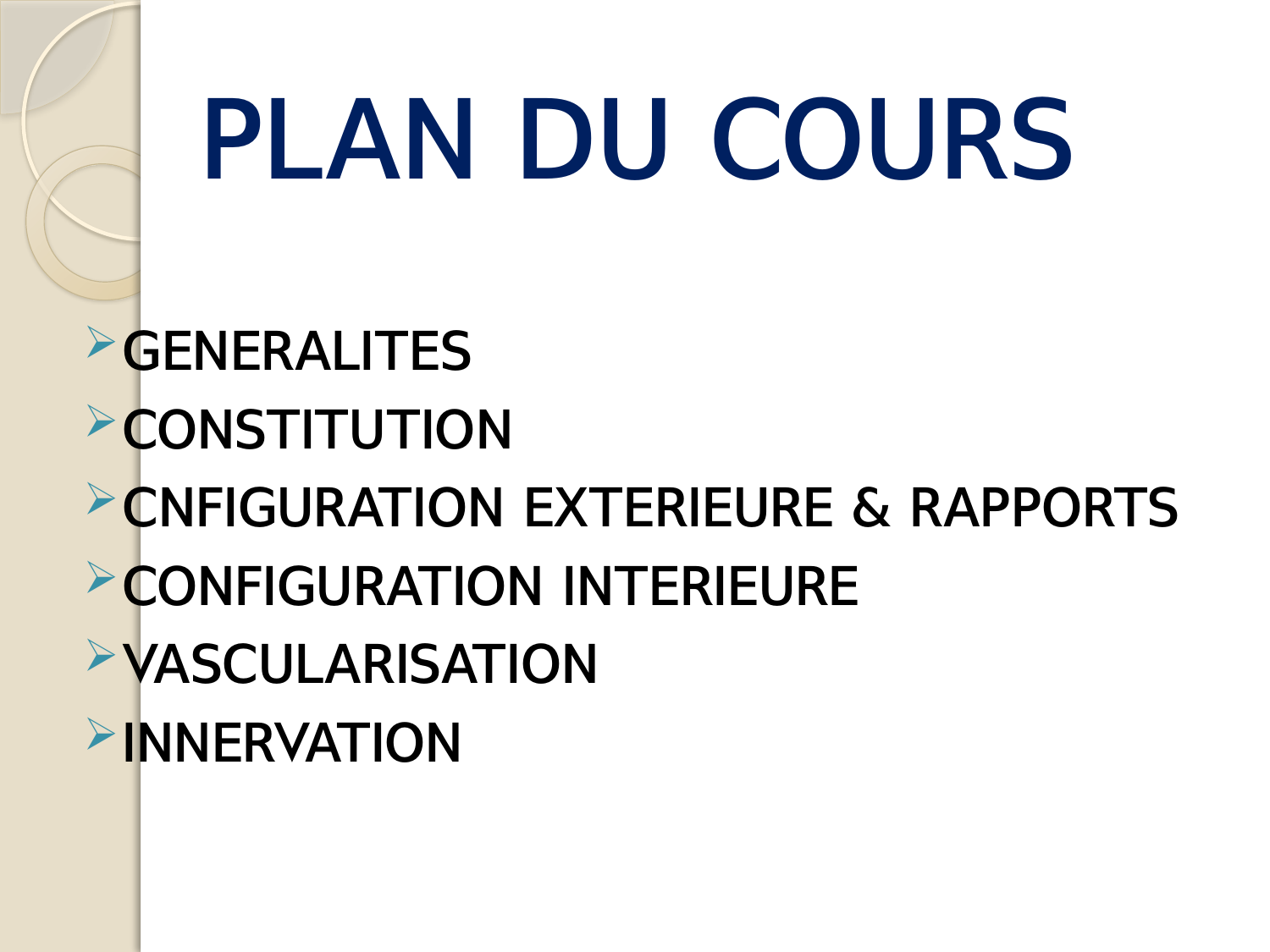

# PLAN DU COURS
GENERALITES
CONSTITUTION
CNFIGURATION EXTERIEURE & RAPPORTS
CONFIGURATION INTERIEURE
VASCULARISATION
INNERVATION